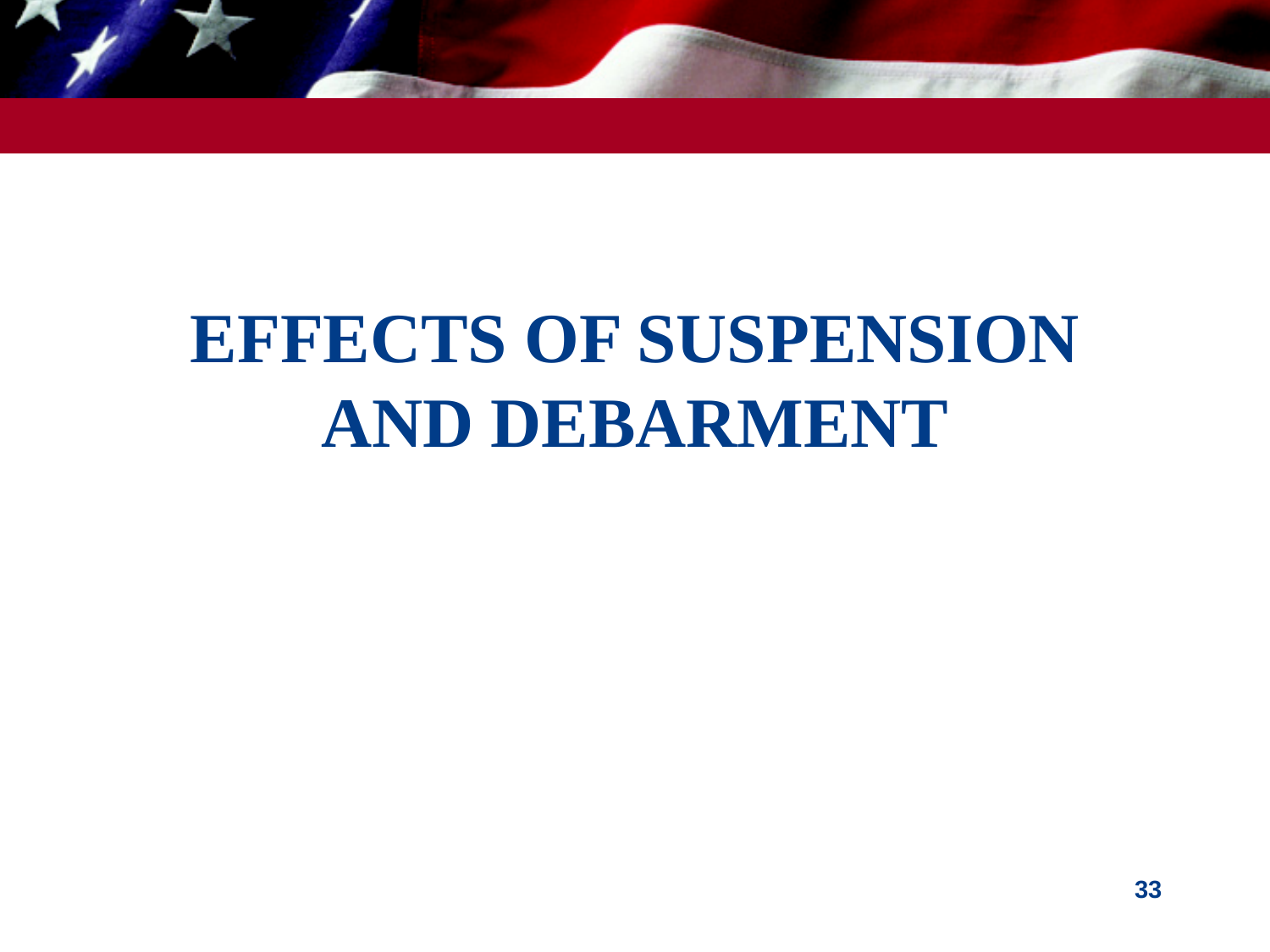

# Effects of suspension and debarment
33